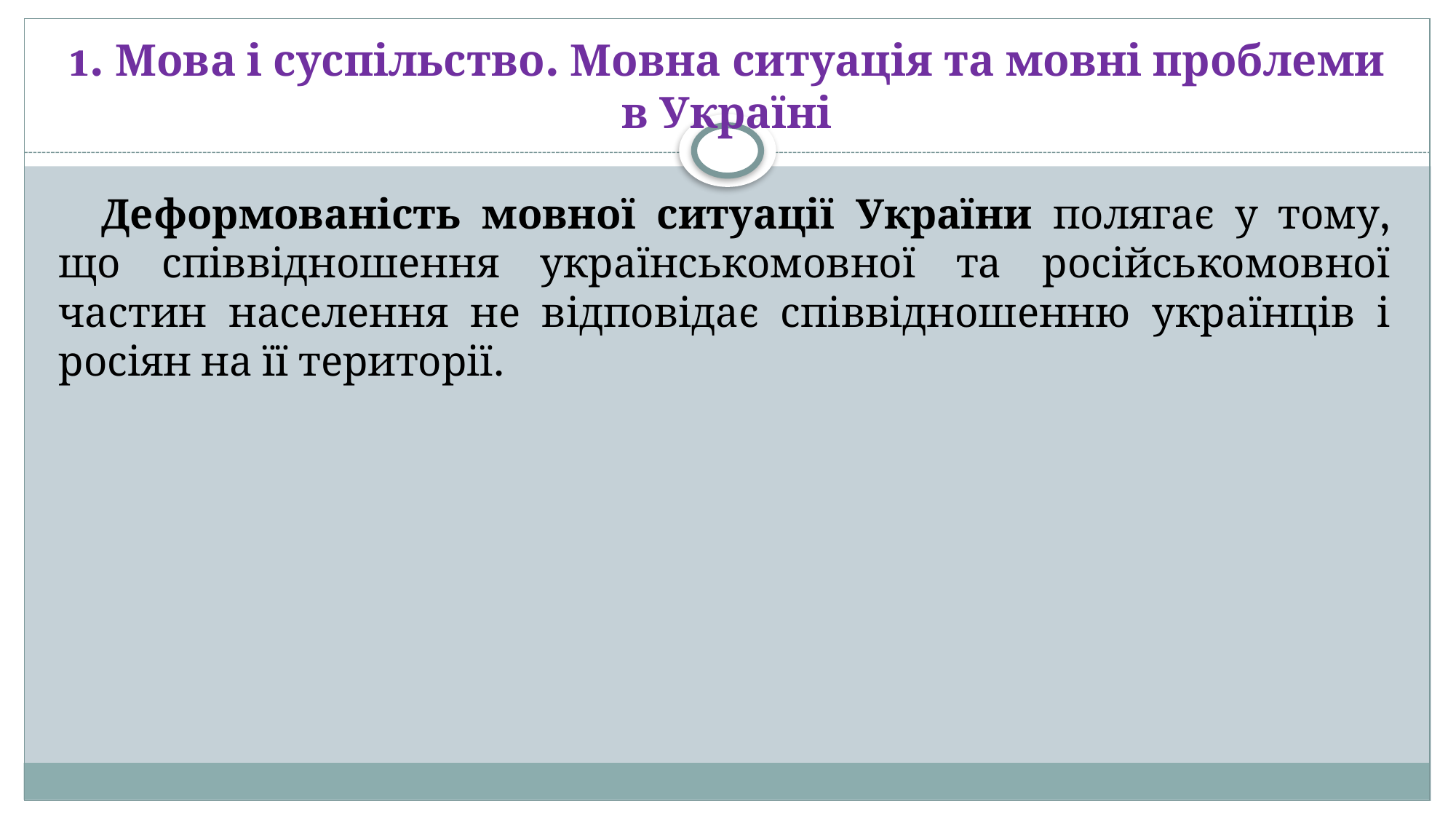

# 1. Мова і суспільство. Мовна ситуація та мовні проблеми в Україні
Деформованість мовної ситуації України полягає у тому, що співвідношення українськомовної та російськомовної частин населення не відповідає співвідношенню українців і росіян на її території.